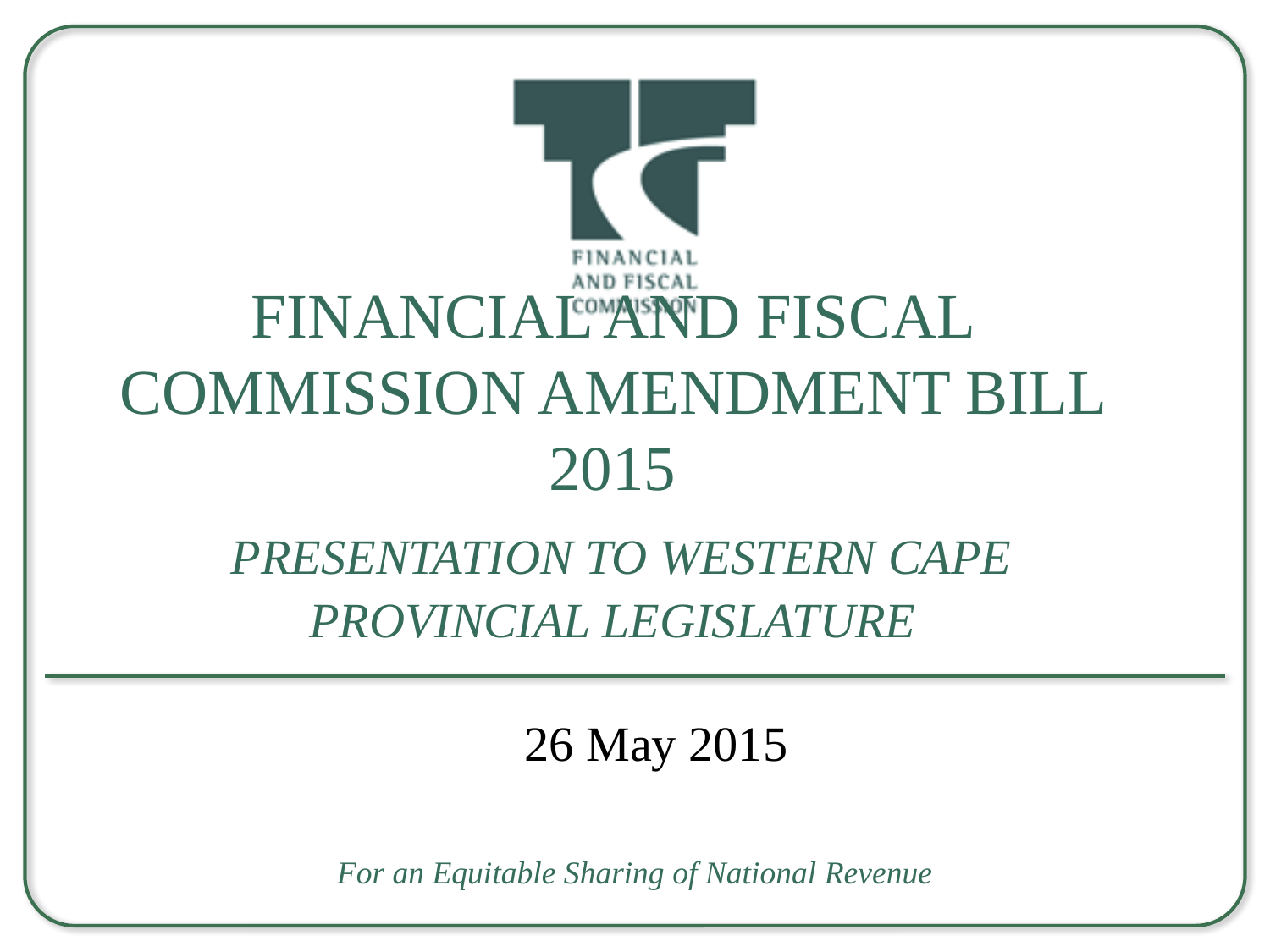

# Financial and Fiscal Commission Amendment Bill 2015 Presentation to Western Cape Provincial Legislature
26 May 2015
For an Equitable Sharing of National Revenue